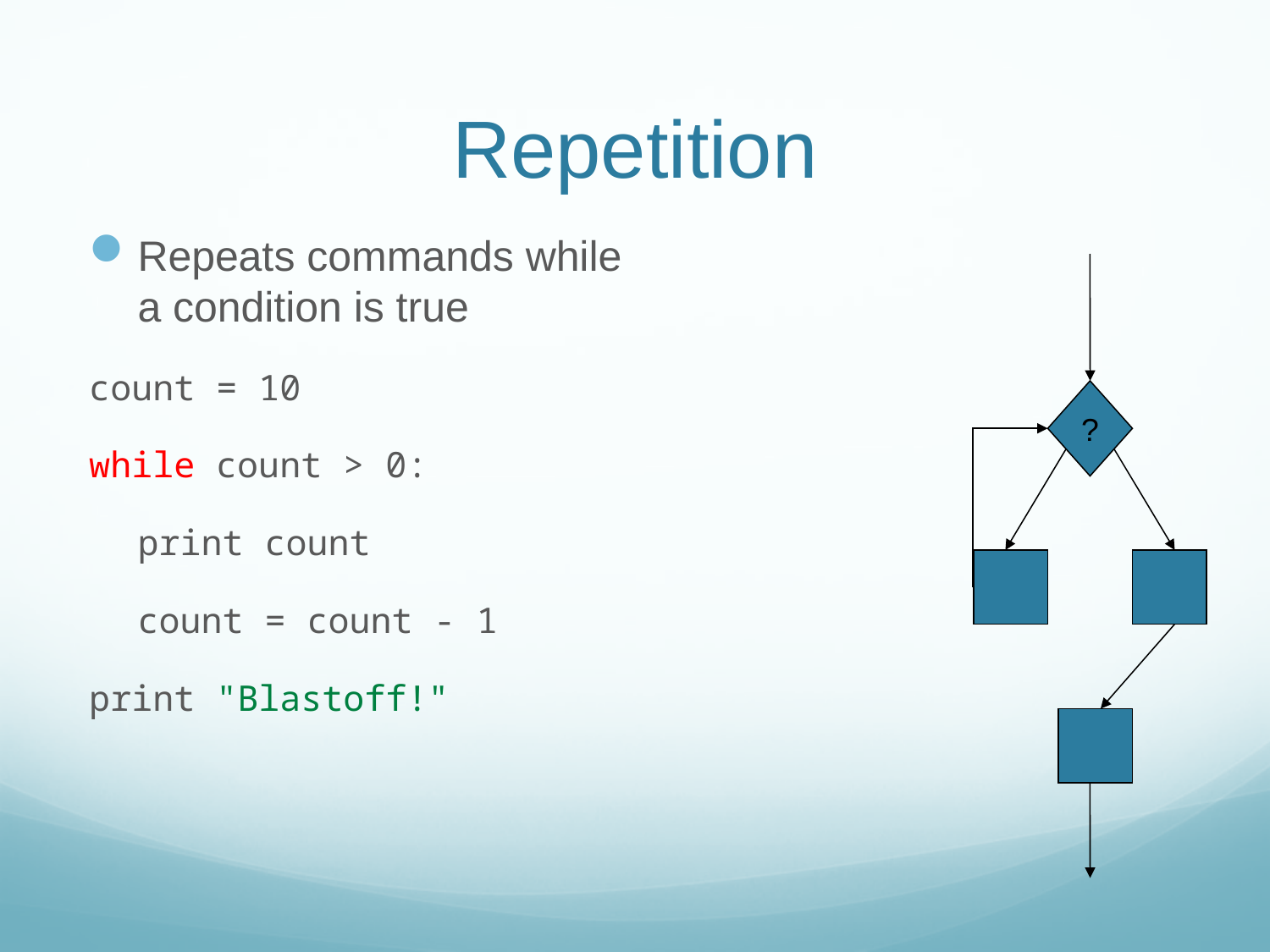

# Repetition
Repeats commands while
a condition is true
count = 10
while count > 0:
	print count
	count = count - 1
print "Blastoff!"

?